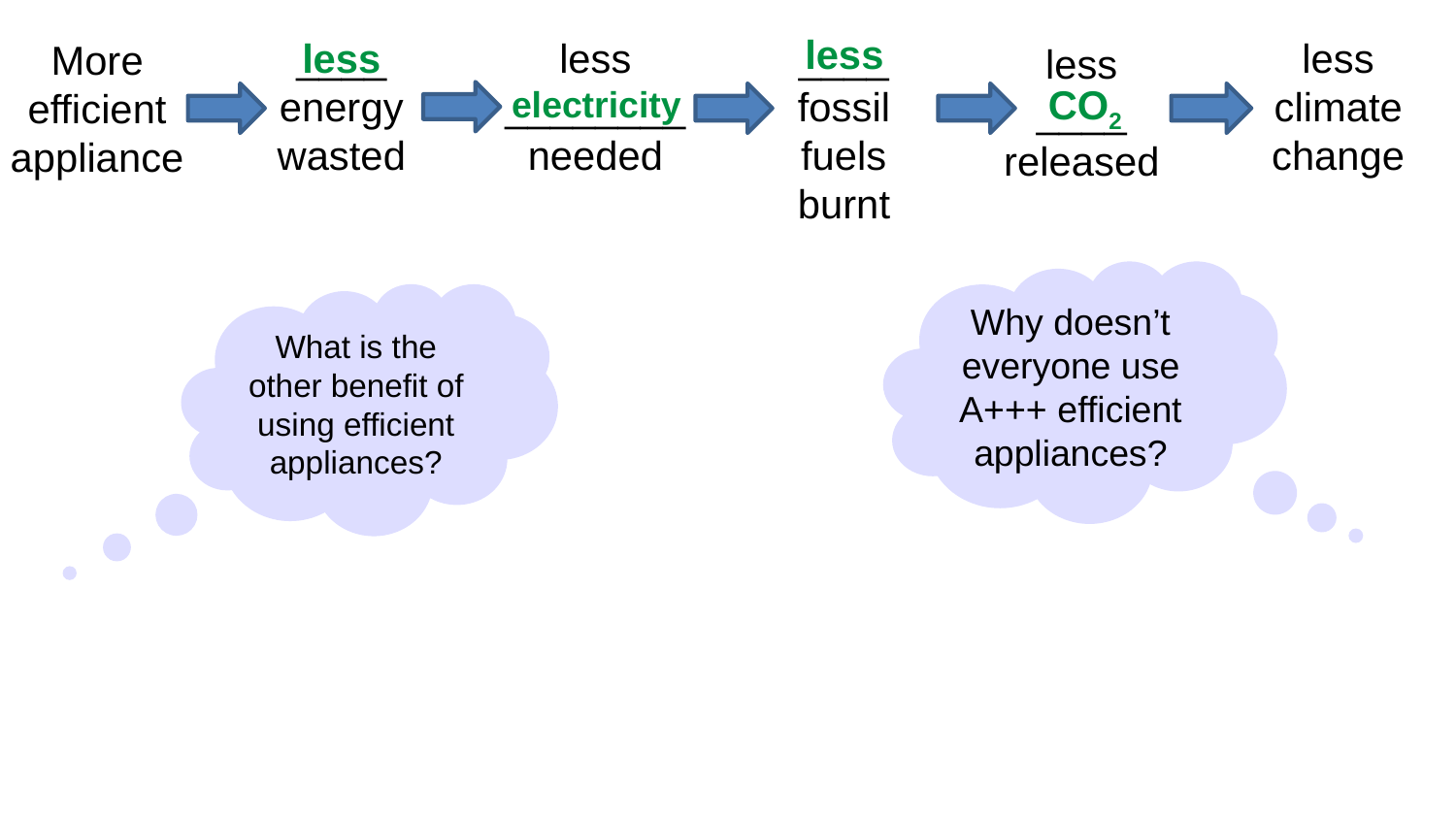

less
less
____ fossil fuels burnt
less climate change
less ________ needed
____ energy wasted
More efficient appliance
less ____ released
CO2
electricity

Why doesn’t everyone use A+++ efficient appliances?
What is the other benefit of using efficient appliances?